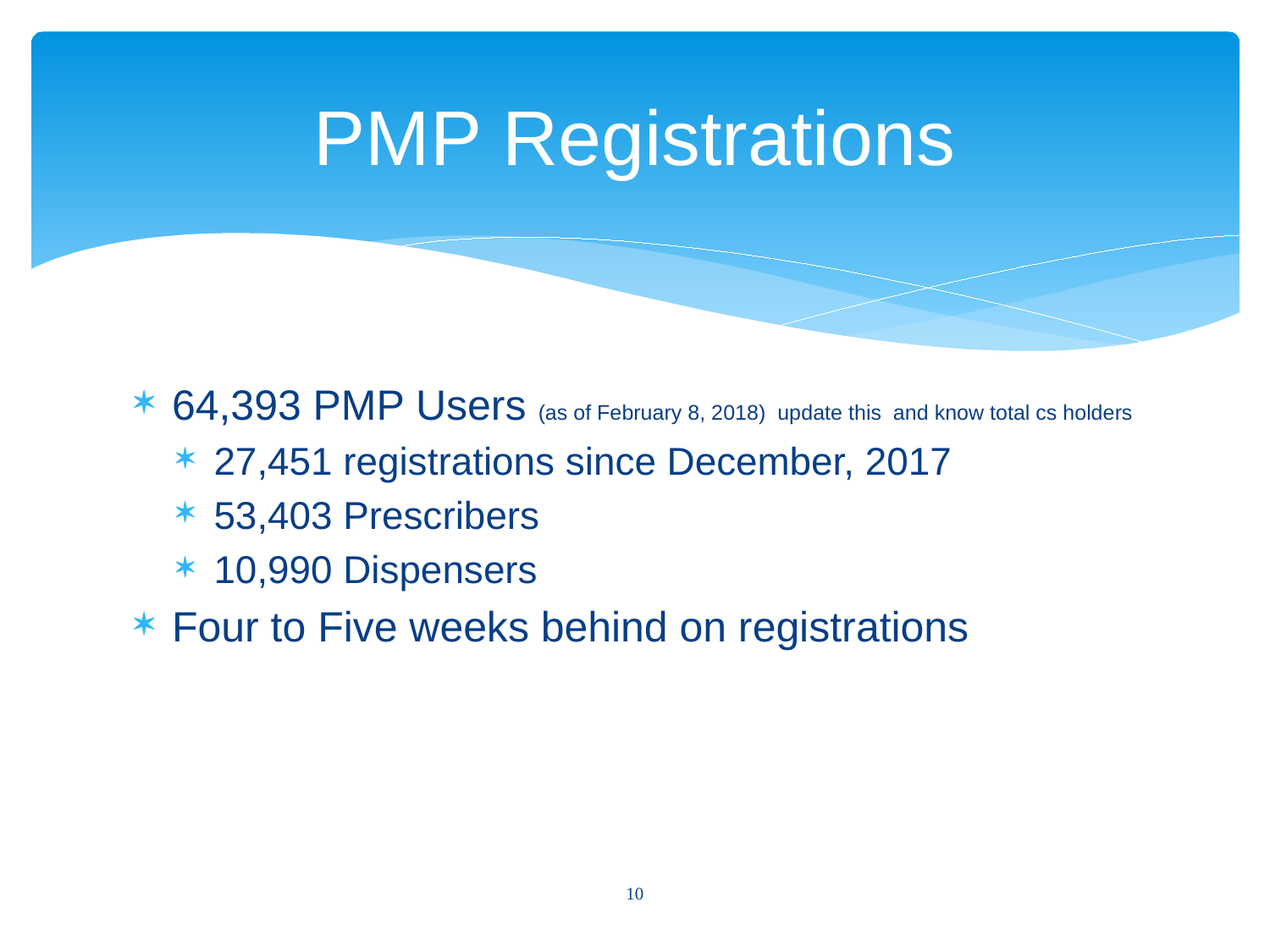

# PMP Registrations
64,393 PMP Users (as of February 8, 2018)  update this  and know total cs holders
27,451 registrations since December, 2017
53,403 Prescribers
10,990 Dispensers
Four to Five weeks behind on registrations
10